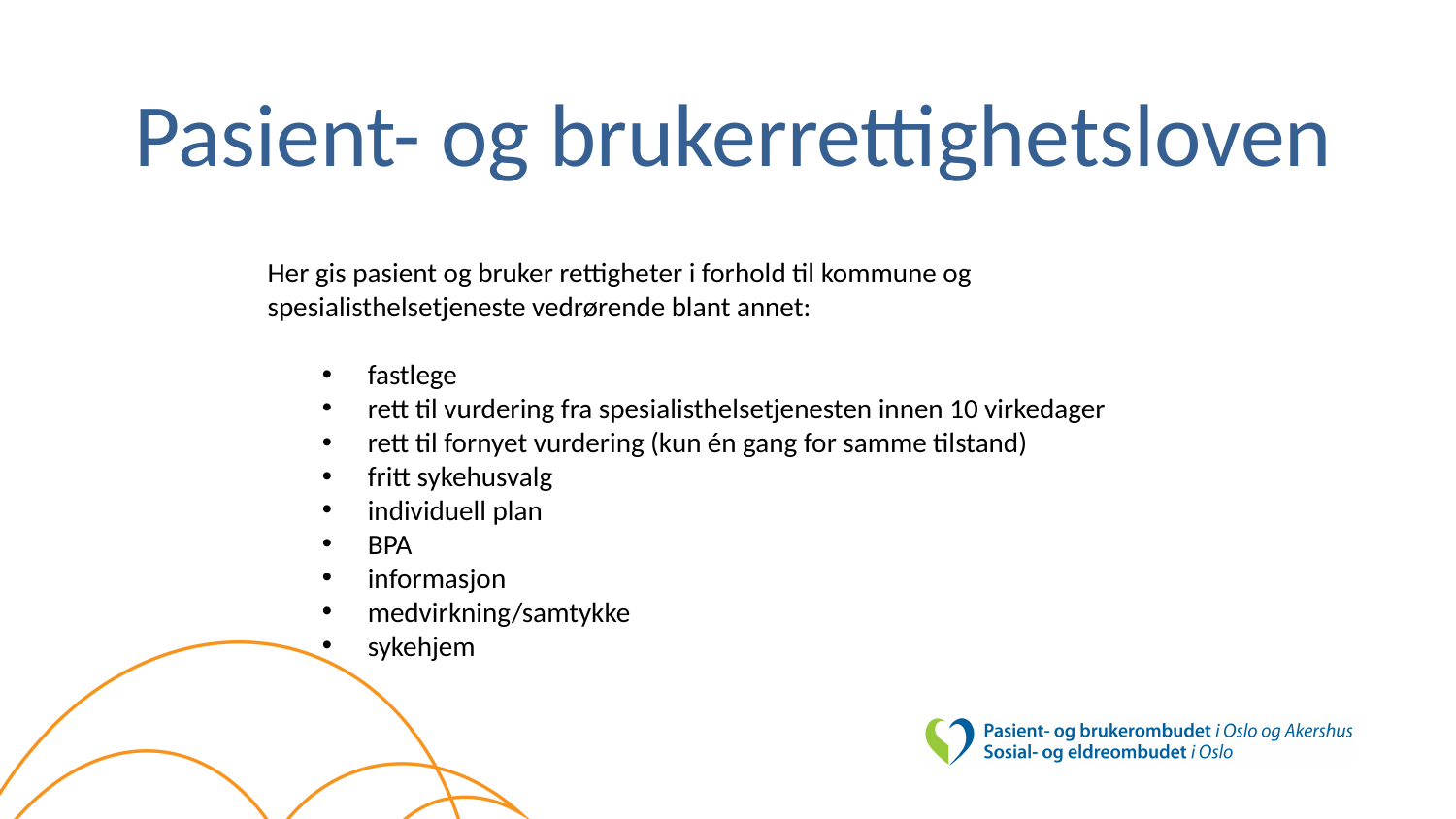

# Pasient- og brukerrettighetsloven
Her gis pasient og bruker rettigheter i forhold til kommune og spesialisthelsetjeneste vedrørende blant annet:

fastlege
rett til vurdering fra spesialisthelsetjenesten innen 10 virkedager
rett til fornyet vurdering (kun én gang for samme tilstand)
fritt sykehusvalg
individuell plan
BPA
informasjon
medvirkning/samtykke
sykehjem